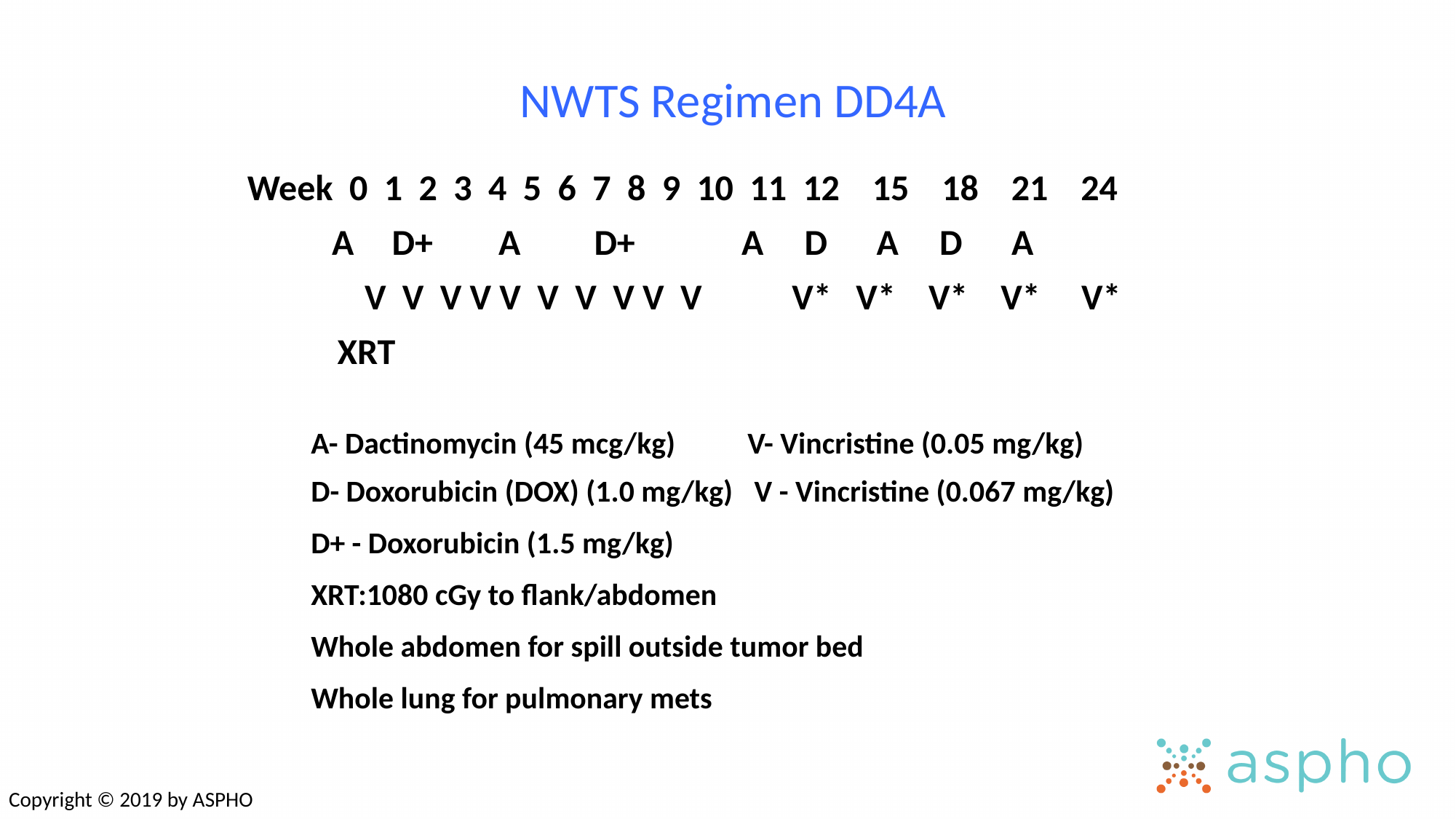

NWTS Regimen DD4A
Week  0  1  2  3  4  5  6  7  8  9  10  11  12    15    18    21    24
   	       A	 D+        A         D+             A     D      A     D      A
	           V  V  V V V  V  V  V V  V           V*   V*    V*    V*     V*
           XRT
A- Dactinomycin (45 mcg/kg)	V- Vincristine (0.05 mg/kg)
D- Doxorubicin (DOX) (1.0 mg/kg)	 V - Vincristine (0.067 mg/kg)
D+ - Doxorubicin (1.5 mg/kg)
XRT:1080 cGy to flank/abdomen
Whole abdomen for spill outside tumor bed
Whole lung for pulmonary mets
Copyright © 2019 by ASPHO